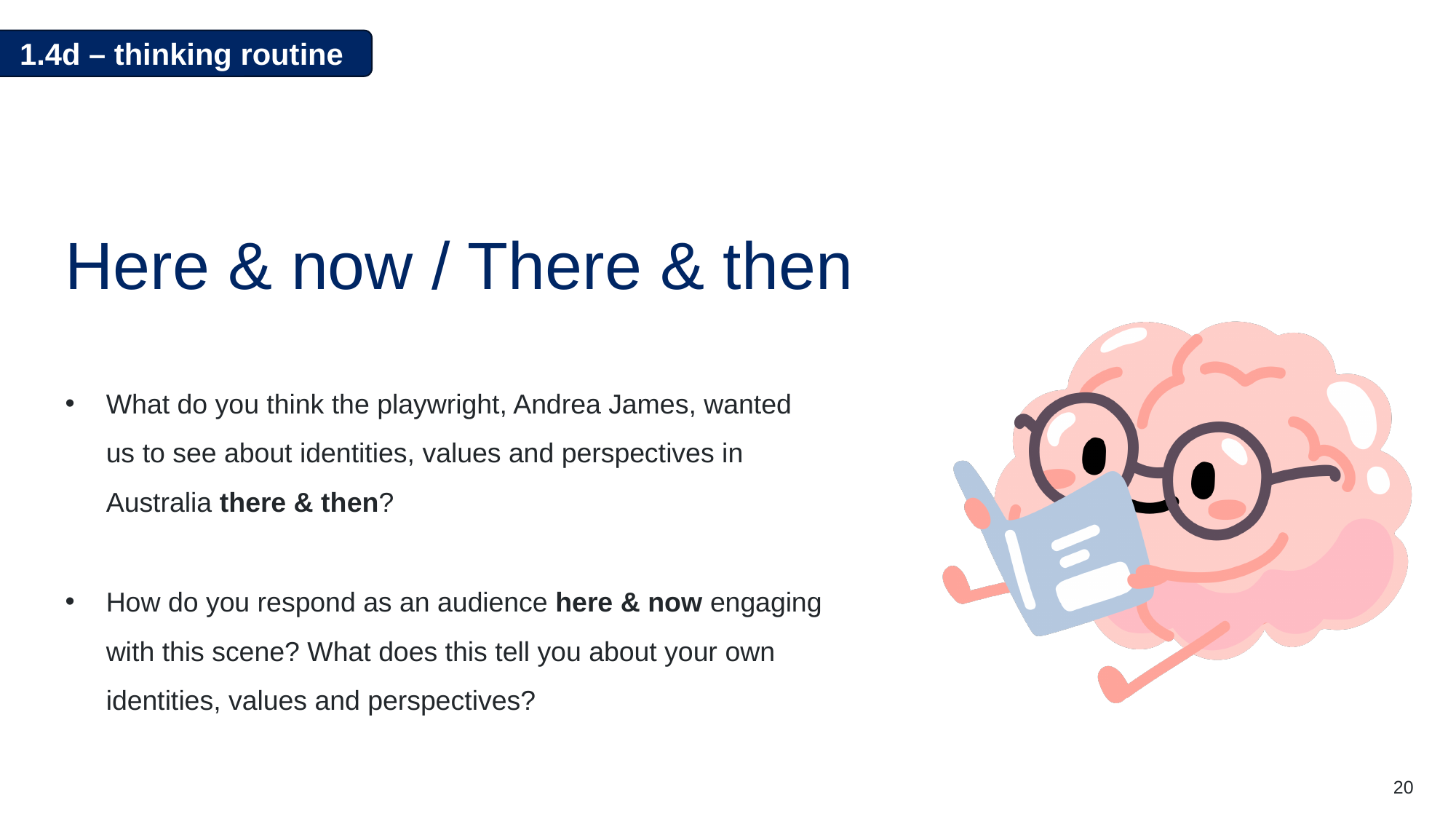

1.4d – thinking routine
Here & now / There & then

What do you think the playwright, Andrea James, wanted us to see about identities, values and perspectives in Australia there & then?
How do you respond as an audience here & now engaging with this scene? What does this tell you about your own identities, values and perspectives?
20